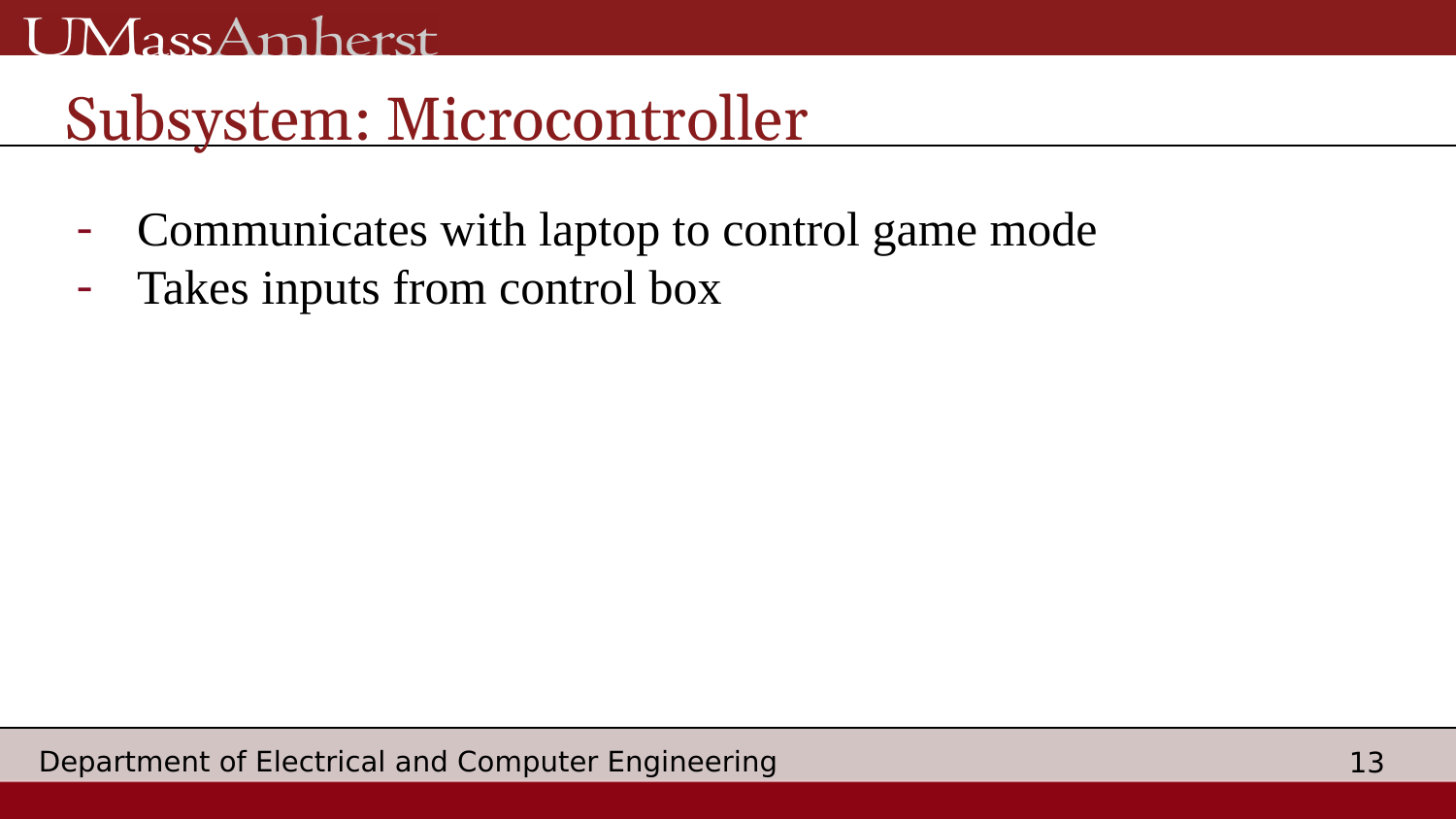

# Subsystem: Microcontroller
Communicates with laptop to control game mode
Takes inputs from control box